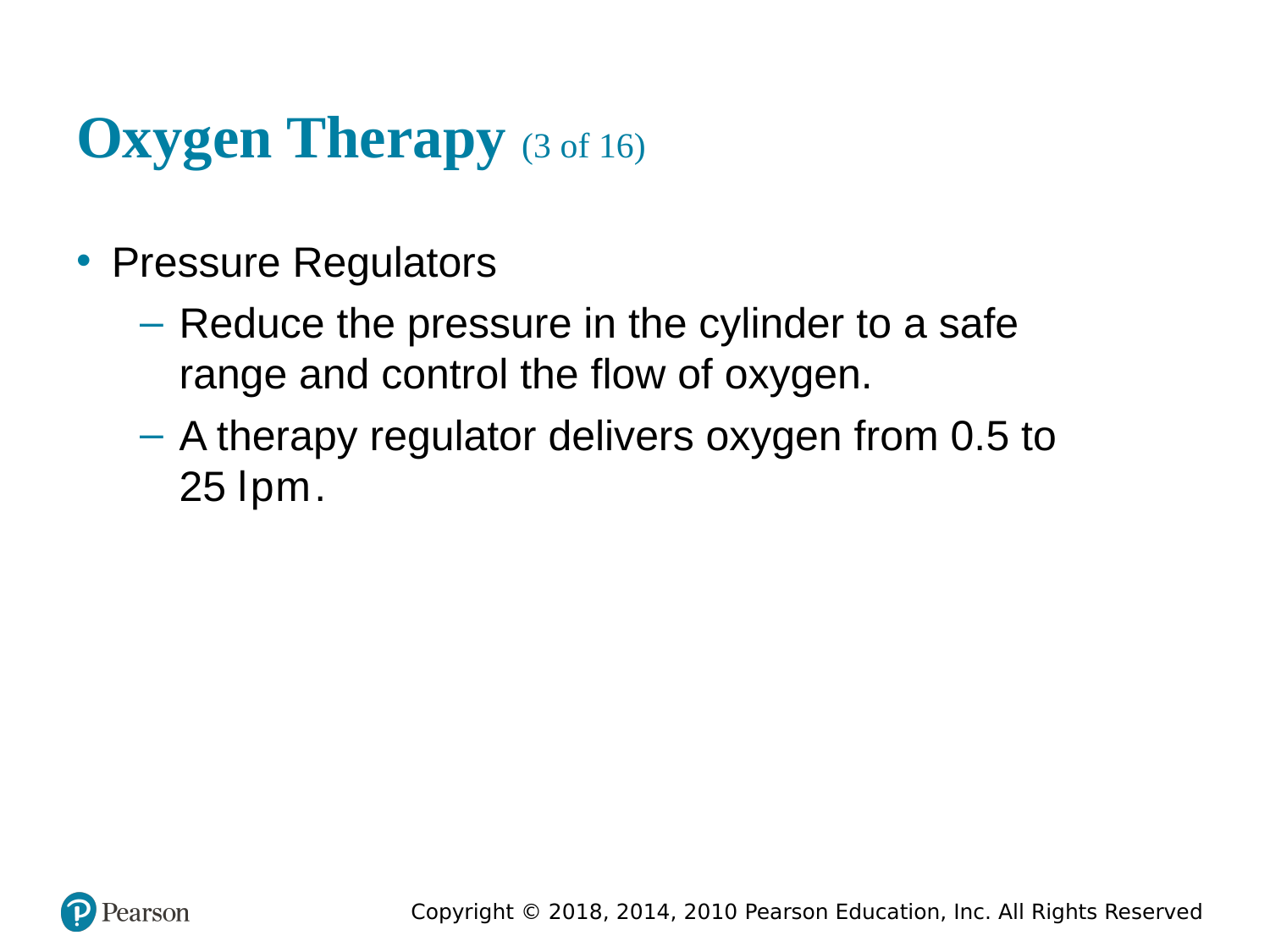

# Oxygen Therapy (3 of 16)
Pressure Regulators
Reduce the pressure in the cylinder to a safe range and control the flow of oxygen.
A therapy regulator delivers oxygen from 0.5 to 25 litersperminute.